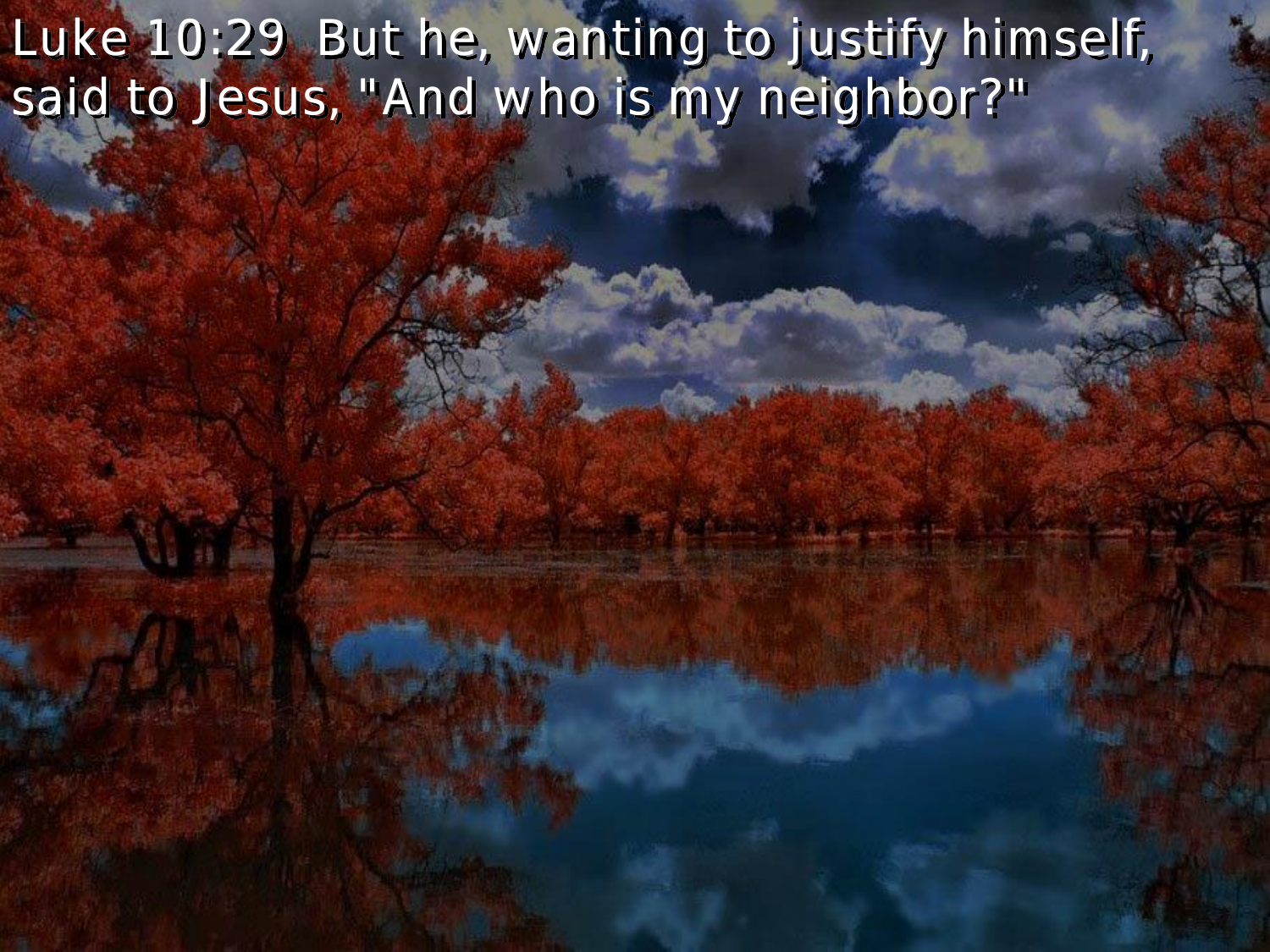

Luke 10:29  But he, wanting to justify himself, said to Jesus, "And who is my neighbor?"